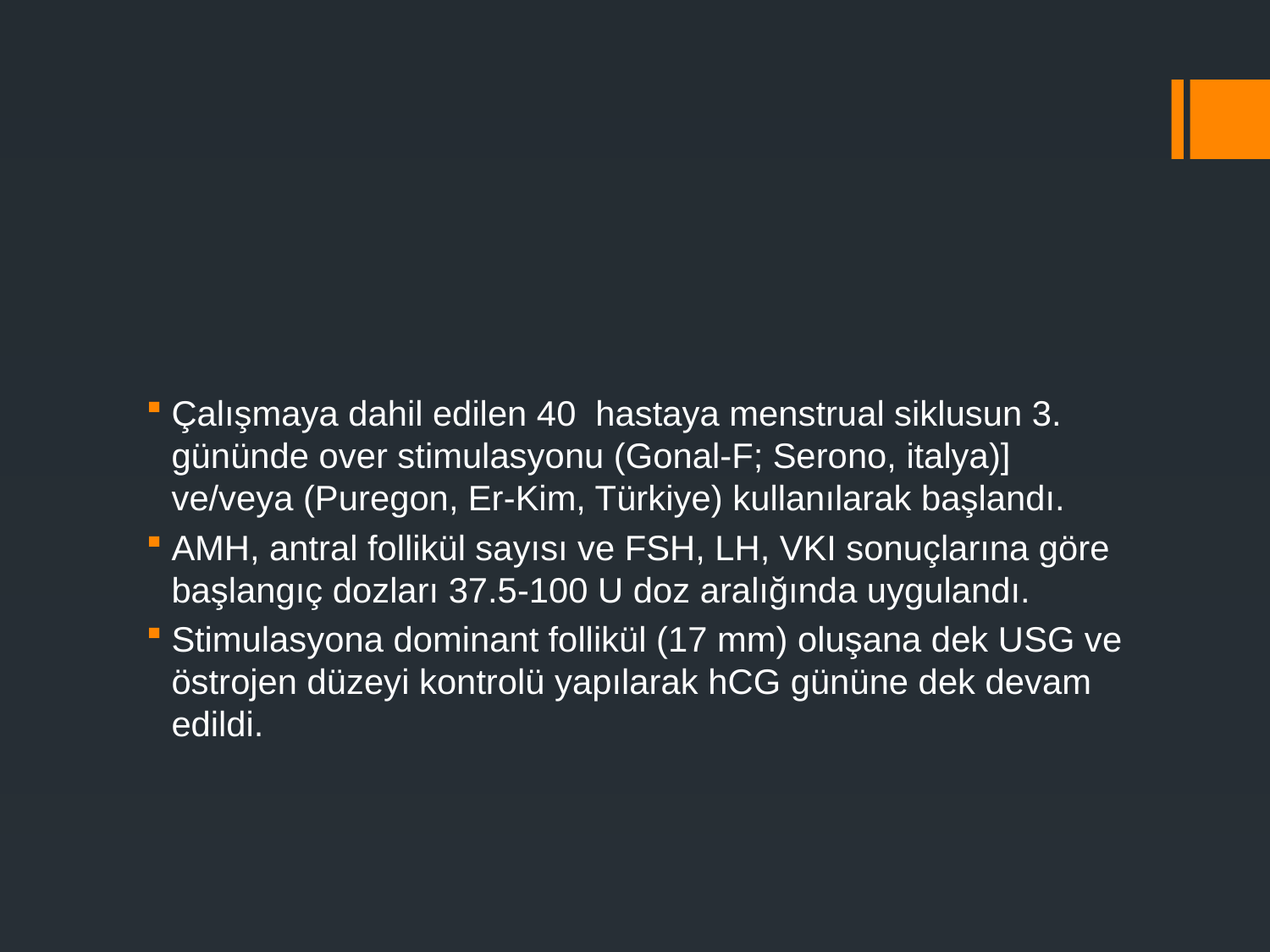

#
Çalışmaya dahil edilen 40  hastaya menstrual siklusun 3. gününde over stimulasyonu (Gonal-F; Serono, italya)] ve/veya (Puregon, Er-Kim, Türkiye) kullanılarak başlandı.
AMH, antral follikül sayısı ve FSH, LH, VKI sonuçlarına göre başlangıç dozları 37.5-100 U doz aralığında uygulandı.
Stimulasyona dominant follikül (17 mm) oluşana dek USG ve östrojen düzeyi kontrolü yapılarak hCG gününe dek devam edildi.